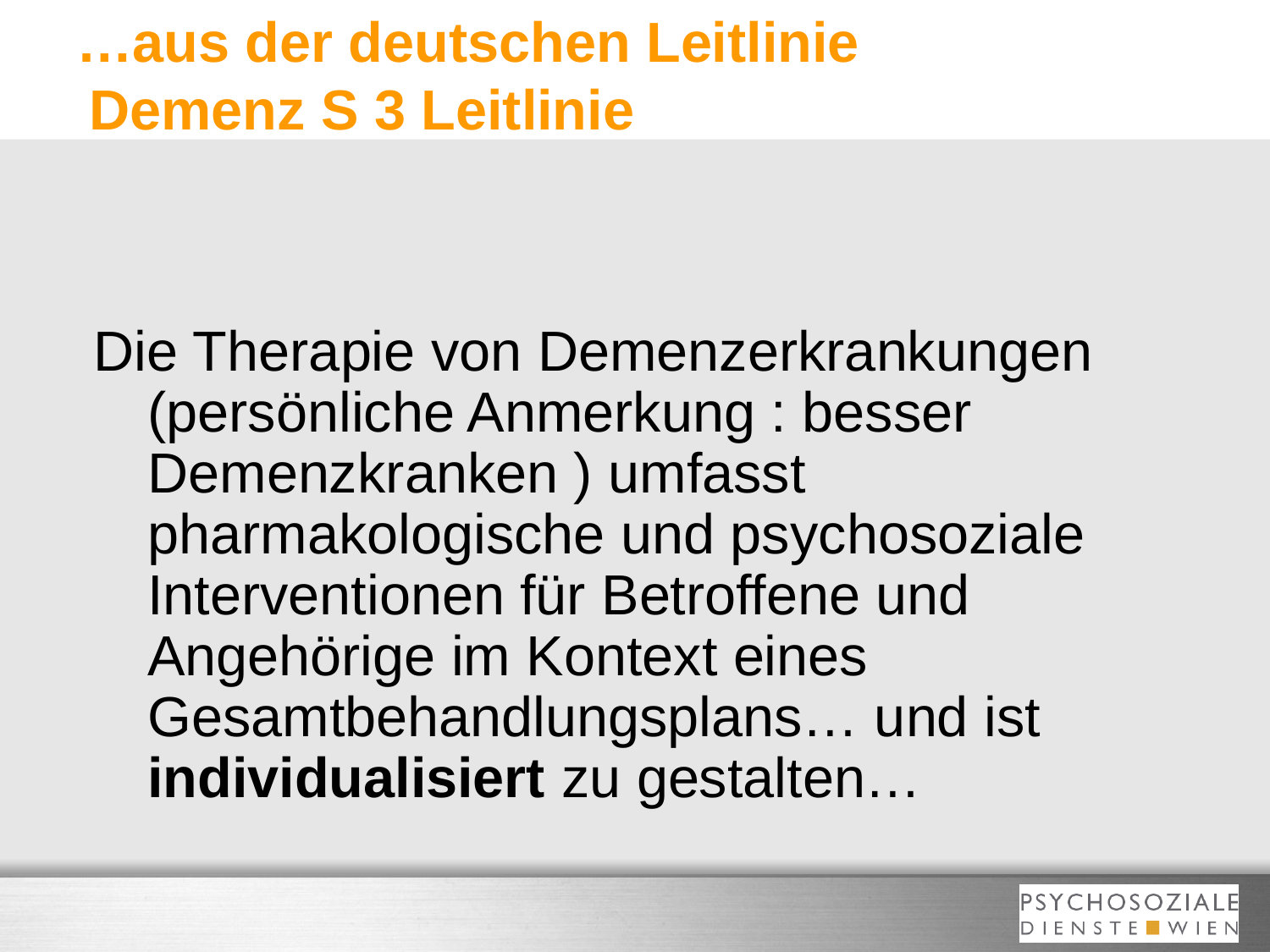

…aus der deutschen Leitlinie Demenz S 3 Leitlinie
Die Therapie von Demenzerkrankungen (persönliche Anmerkung : besser Demenzkranken ) umfasst  pharmakologische und psychosoziale Interventionen für Betroffene und Angehörige im Kontext eines Gesamtbehandlungsplans… und ist individualisiert zu gestalten…